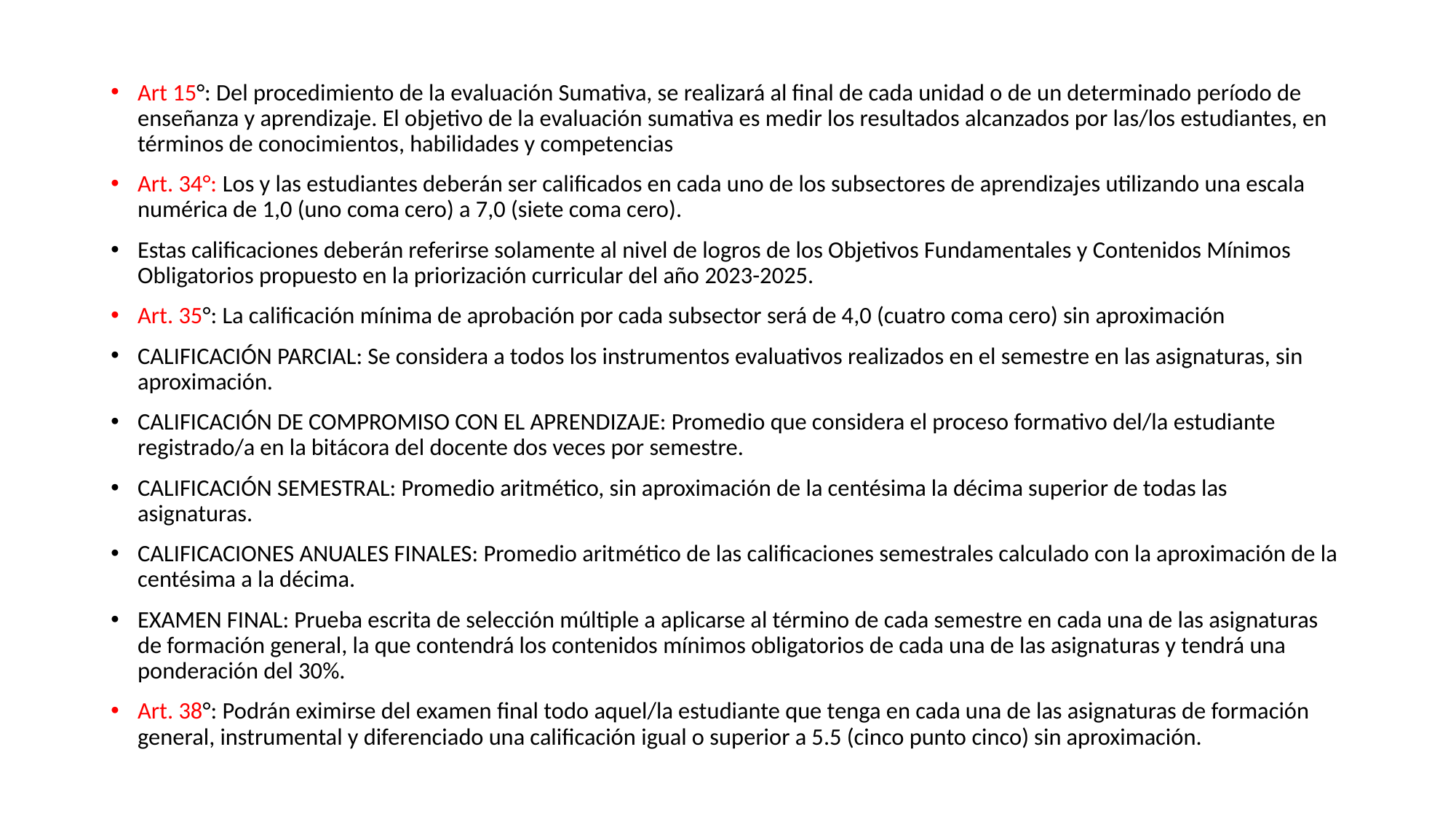

Art 15°: Del procedimiento de la evaluación Sumativa, se realizará al final de cada unidad o de un determinado período de enseñanza y aprendizaje. El objetivo de la evaluación sumativa es medir los resultados alcanzados por las/los estudiantes, en términos de conocimientos, habilidades y competencias
Art. 34°: Los y las estudiantes deberán ser calificados en cada uno de los subsectores de aprendizajes utilizando una escala numérica de 1,0 (uno coma cero) a 7,0 (siete coma cero).
Estas calificaciones deberán referirse solamente al nivel de logros de los Objetivos Fundamentales y Contenidos Mínimos Obligatorios propuesto en la priorización curricular del año 2023-2025.
Art. 35°: La calificación mínima de aprobación por cada subsector será de 4,0 (cuatro coma cero) sin aproximación
CALIFICACIÓN PARCIAL: Se considera a todos los instrumentos evaluativos realizados en el semestre en las asignaturas, sin aproximación.
CALIFICACIÓN DE COMPROMISO CON EL APRENDIZAJE: Promedio que considera el proceso formativo del/la estudiante registrado/a en la bitácora del docente dos veces por semestre.
CALIFICACIÓN SEMESTRAL: Promedio aritmético, sin aproximación de la centésima la décima superior de todas las asignaturas.
CALIFICACIONES ANUALES FINALES: Promedio aritmético de las calificaciones semestrales calculado con la aproximación de la centésima a la décima.
EXAMEN FINAL: Prueba escrita de selección múltiple a aplicarse al término de cada semestre en cada una de las asignaturas de formación general, la que contendrá los contenidos mínimos obligatorios de cada una de las asignaturas y tendrá una ponderación del 30%.
Art. 38°: Podrán eximirse del examen final todo aquel/la estudiante que tenga en cada una de las asignaturas de formación general, instrumental y diferenciado una calificación igual o superior a 5.5 (cinco punto cinco) sin aproximación.